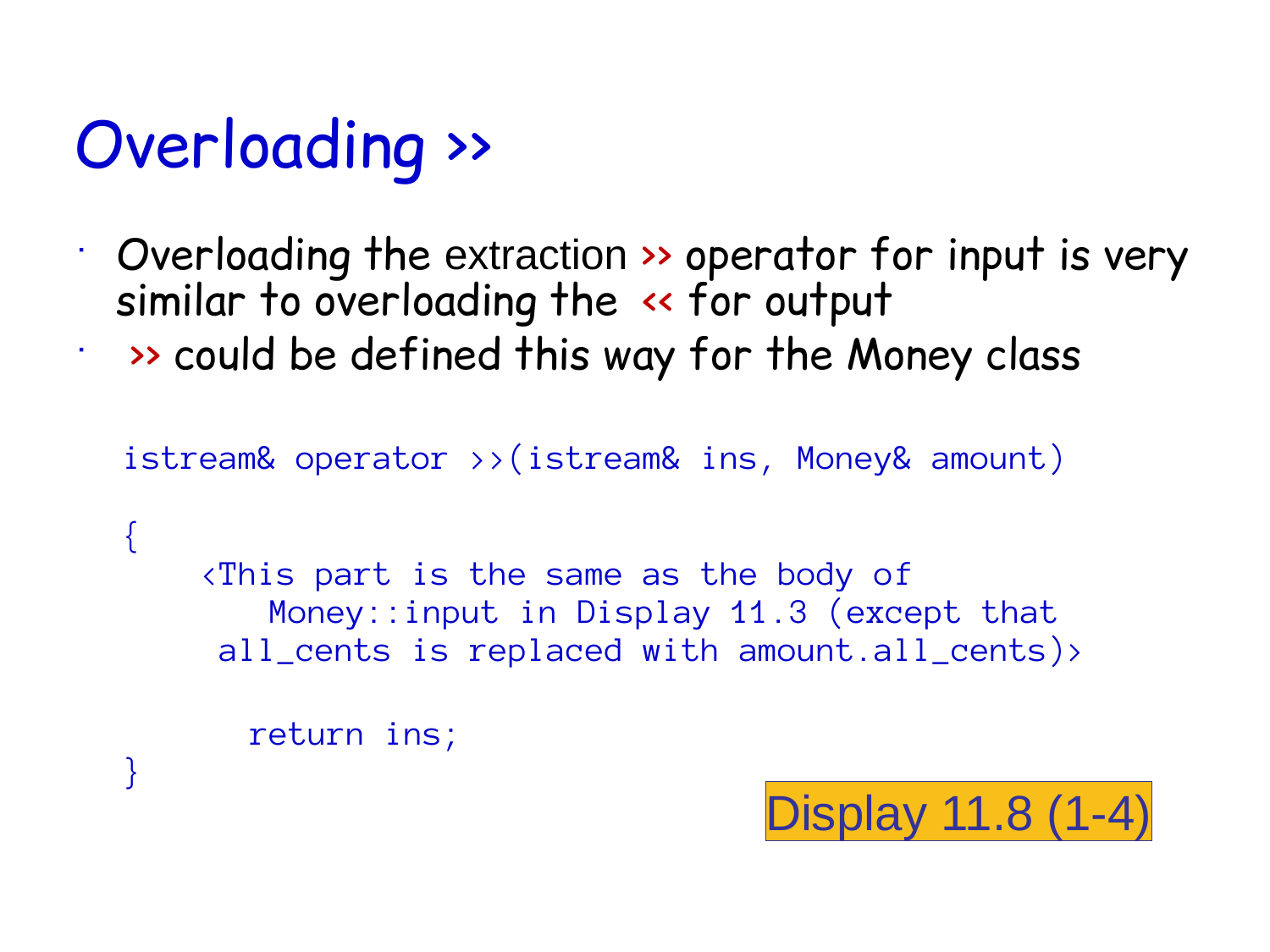

# Overloading >>
Overloading the extraction >> operator for input is very similar to overloading the  << for output
 >> could be defined this way for the Money class
	istream& operator >>(istream& ins, Money& amount)
{
    <This part is the same as the body of
	 Money::input in Display 11.3 (except that
     all_cents is replaced with amount.all_cents)>
		return ins;
}
Display 11.8 (1-4)